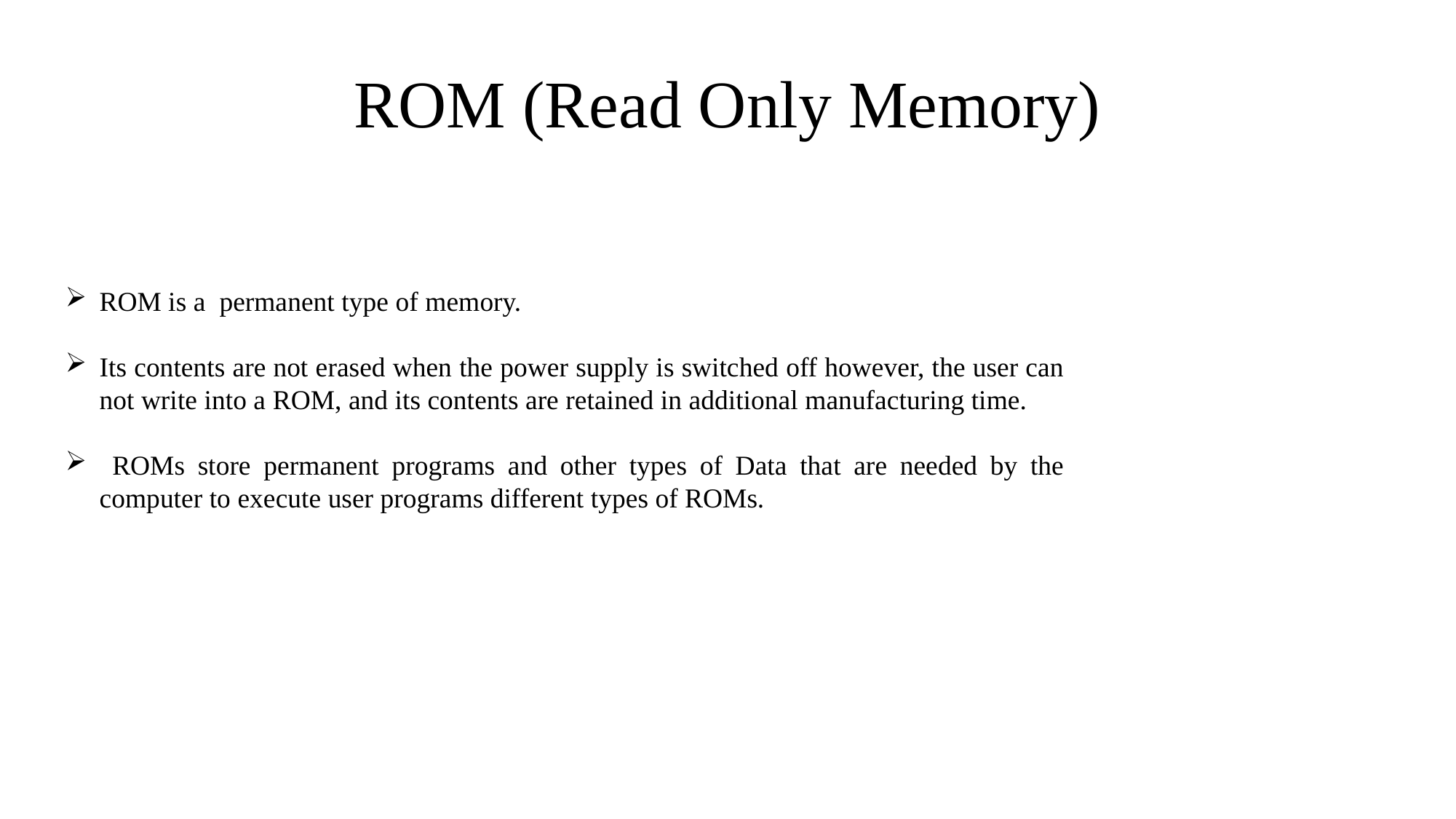

# ROM (Read Only Memory)
ROM is a  permanent type of memory.

Its contents are not erased when the power supply is switched off however, the user can not write into a ROM, and its contents are retained in additional manufacturing time.

 ROMs store permanent programs and other types of Data that are needed by the computer to execute user programs different types of ROMs.